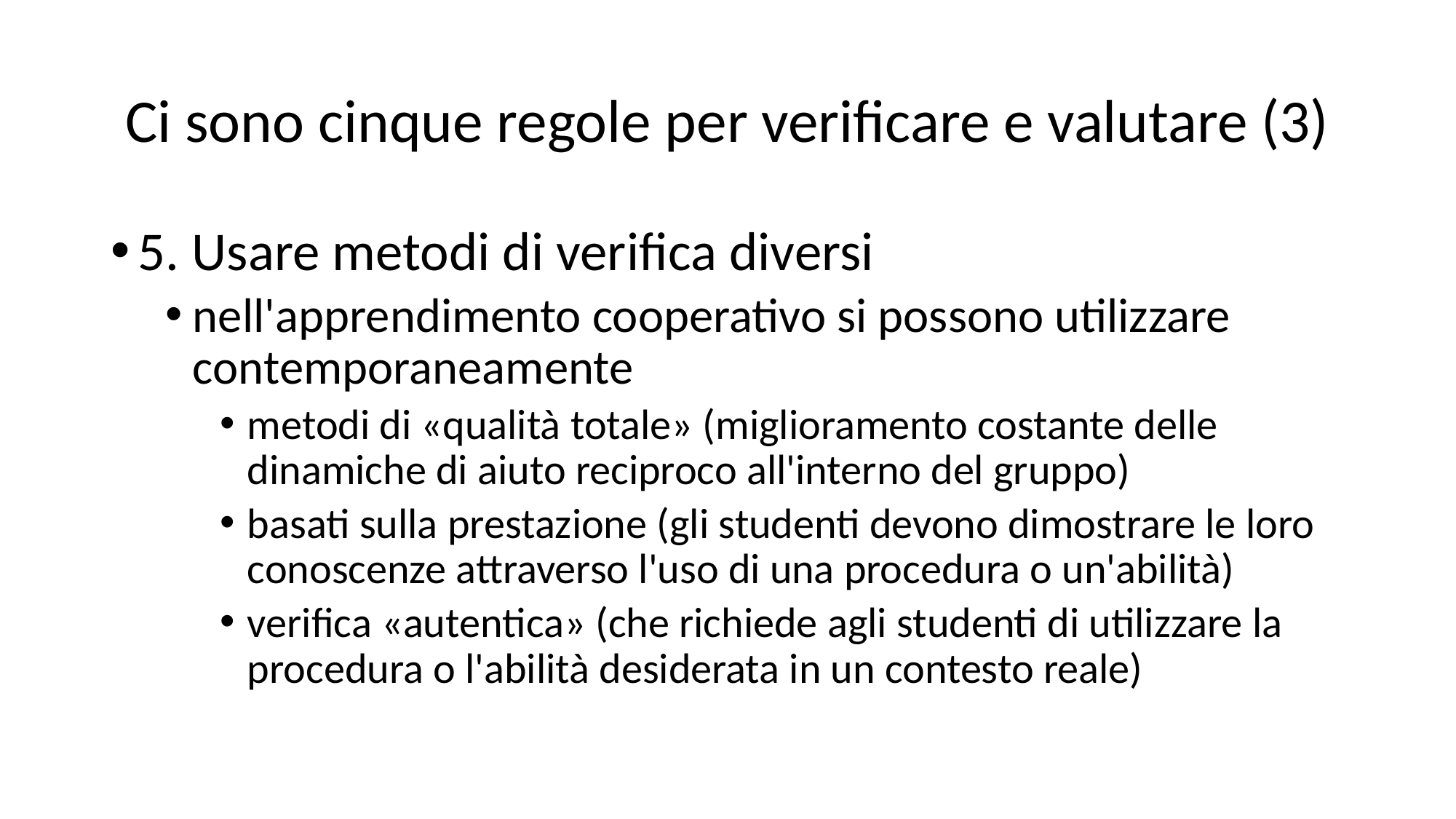

# Ci sono cinque regole per verificare e valutare (3)
5. Usare metodi di verifica diversi
nell'apprendimento cooperativo si possono utilizzare contemporaneamente
metodi di «qualità totale» (miglioramento costante delle dinamiche di aiuto reciproco all'interno del gruppo)
basati sulla prestazione (gli studenti devono dimostrare le loro conoscenze attraverso l'uso di una procedura o un'abilità)
verifica «autentica» (che richiede agli studenti di utilizzare la procedura o l'abilità desiderata in un contesto reale)